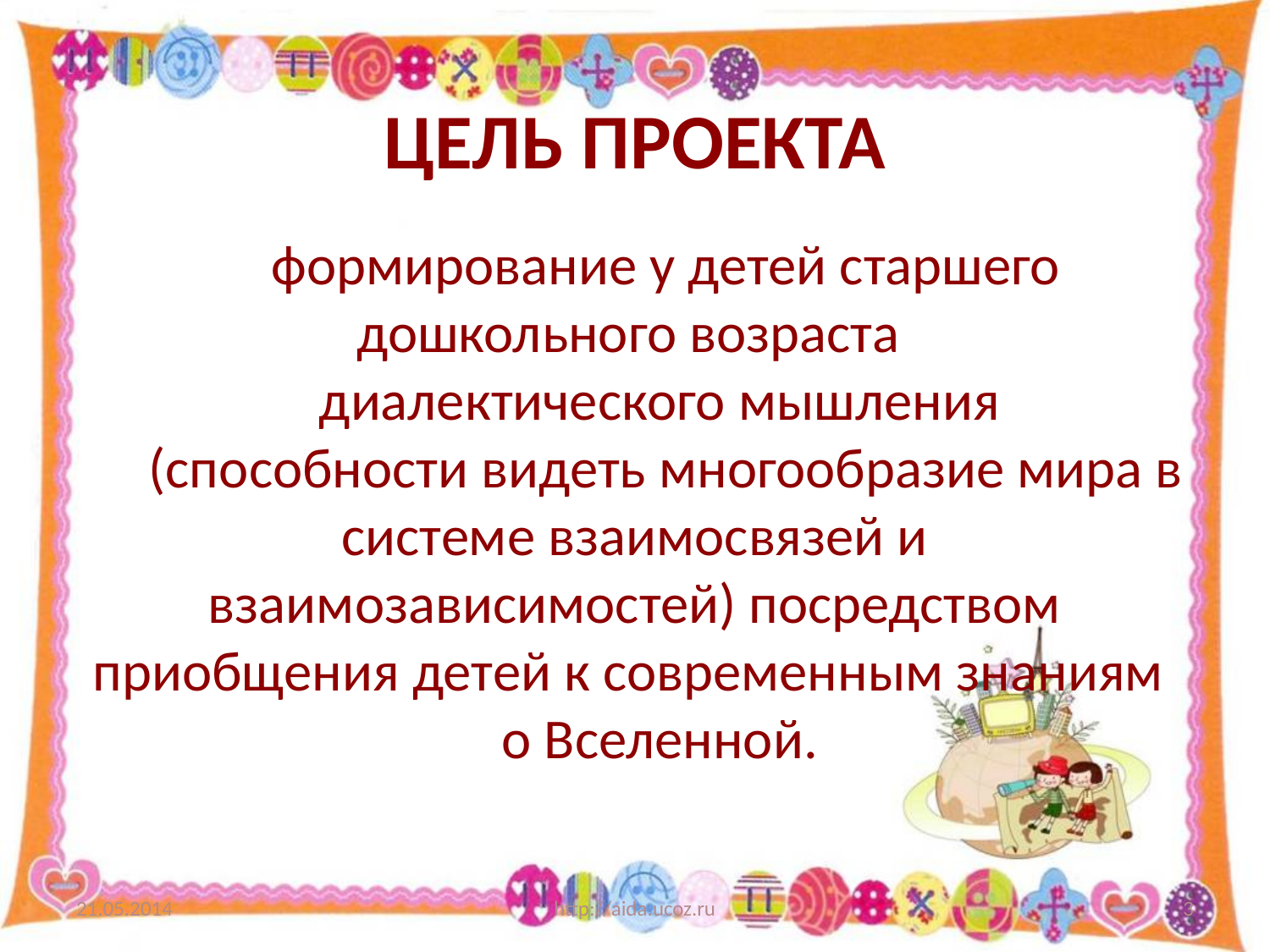

# ЦЕЛЬ ПРОЕКТА
формирование у детей старшего дошкольного возраста
диалектического мышления
(способности видеть многообразие мира в системе взаимосвязей и взаимозависимостей) посредством приобщения детей к современным знаниям
о Вселенной.
21.05.2014
http://aida.ucoz.ru
3